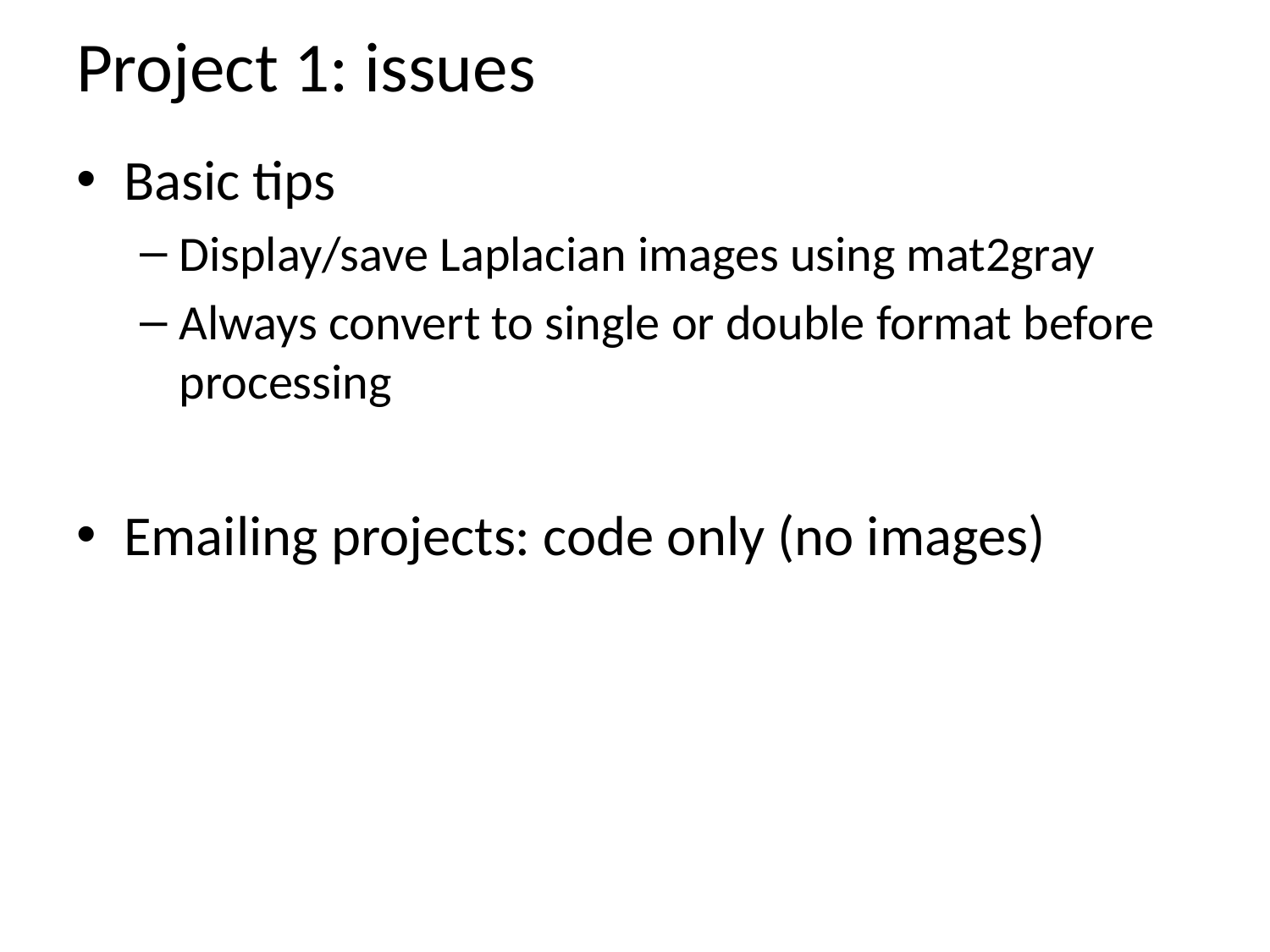

# Project 1: issues
Basic tips
Display/save Laplacian images using mat2gray
Always convert to single or double format before processing

Emailing projects: code only (no images)